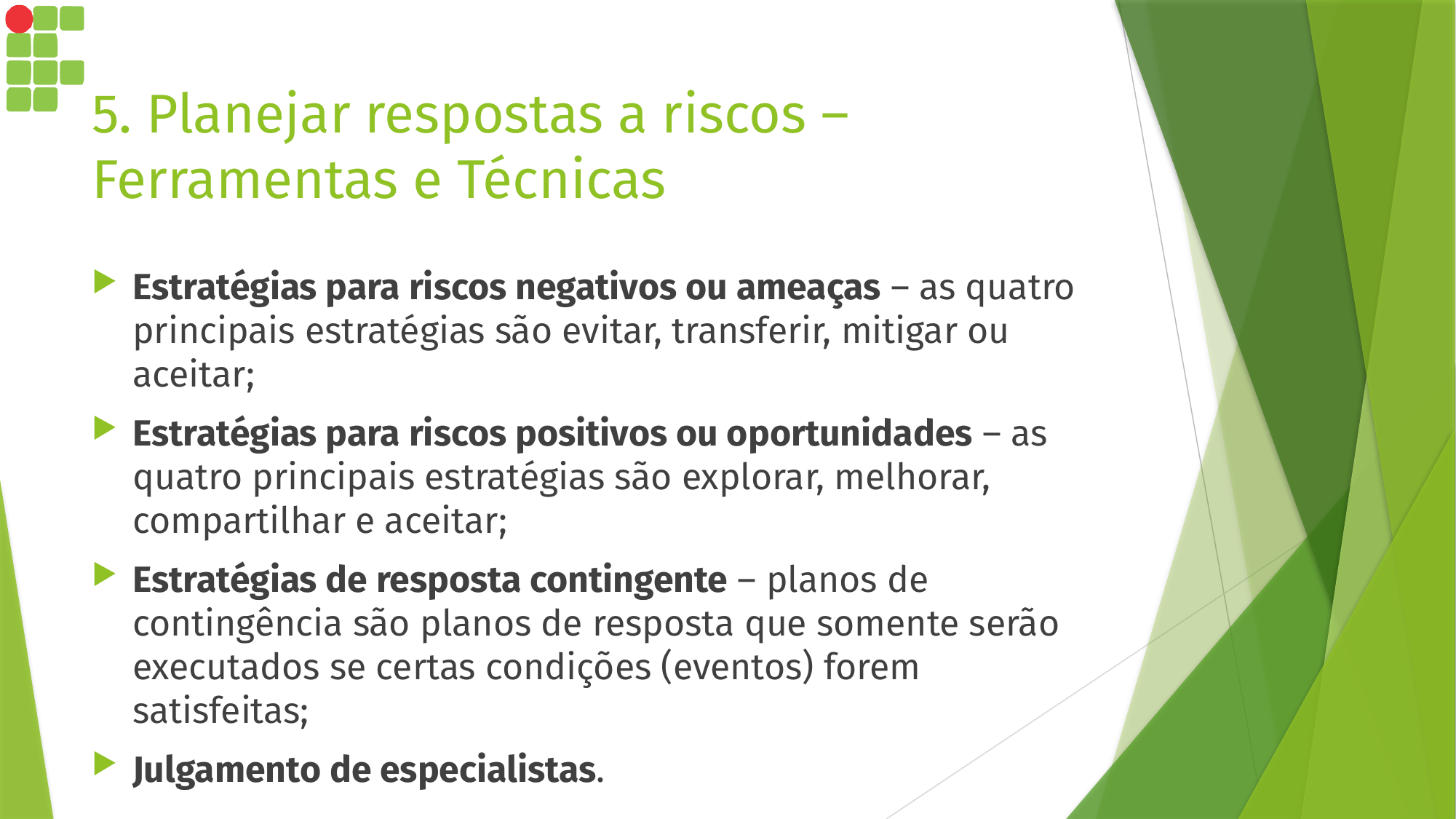

# 5. Planejar respostas a riscos – Ferramentas e Técnicas
Estratégias para riscos negativos ou ameaças – as quatro principais estratégias são evitar, transferir, mitigar ou aceitar;
Estratégias para riscos positivos ou oportunidades – as quatro principais estratégias são explorar, melhorar, compartilhar e aceitar;
Estratégias de resposta contingente – planos de contingência são planos de resposta que somente serão executados se certas condições (eventos) forem satisfeitas;
Julgamento de especialistas.